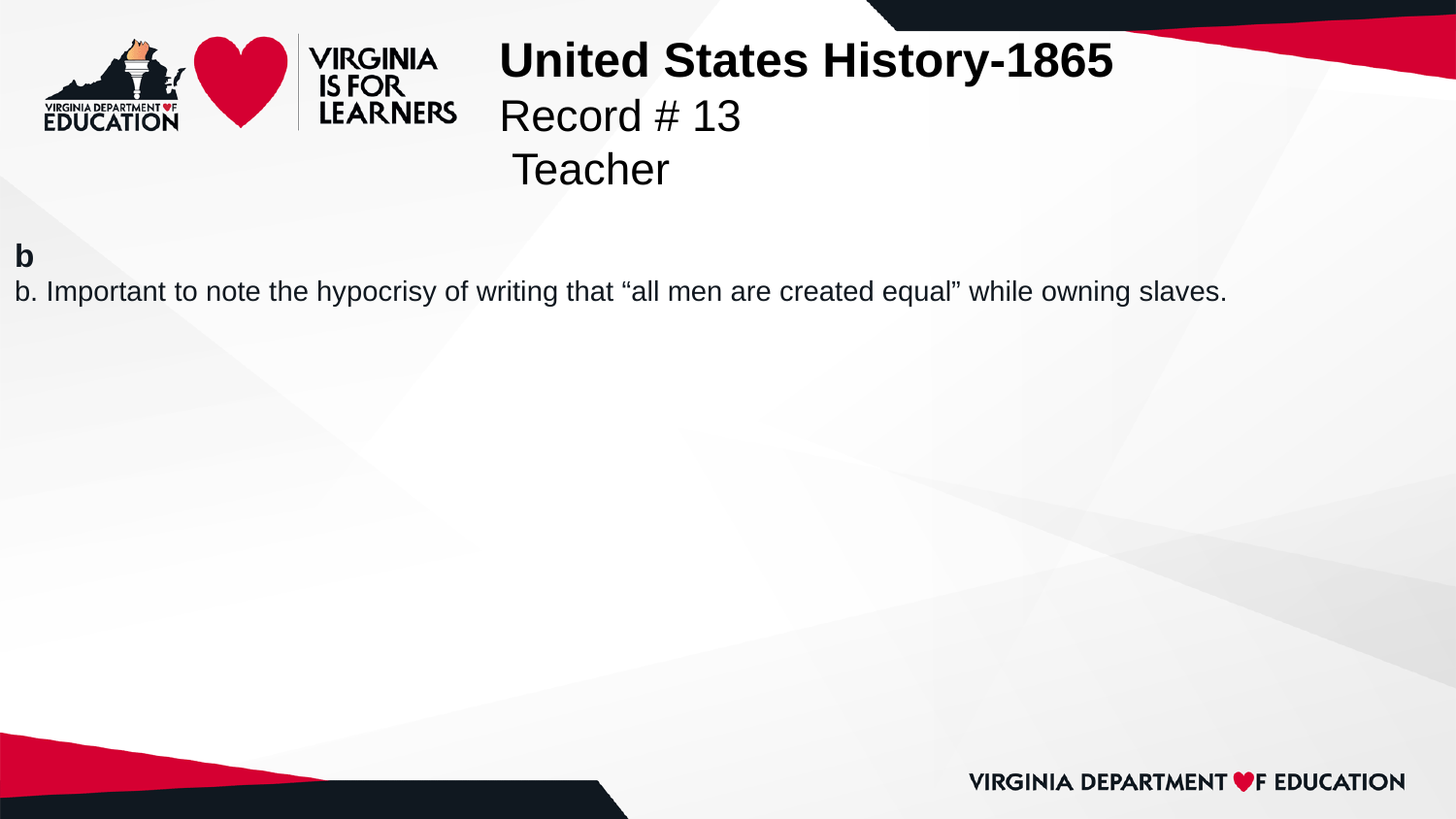

# United States History-1865
Record # 13
 Teacher

b
b. Important to note the hypocrisy of writing that “all men are created equal” while owning slaves.